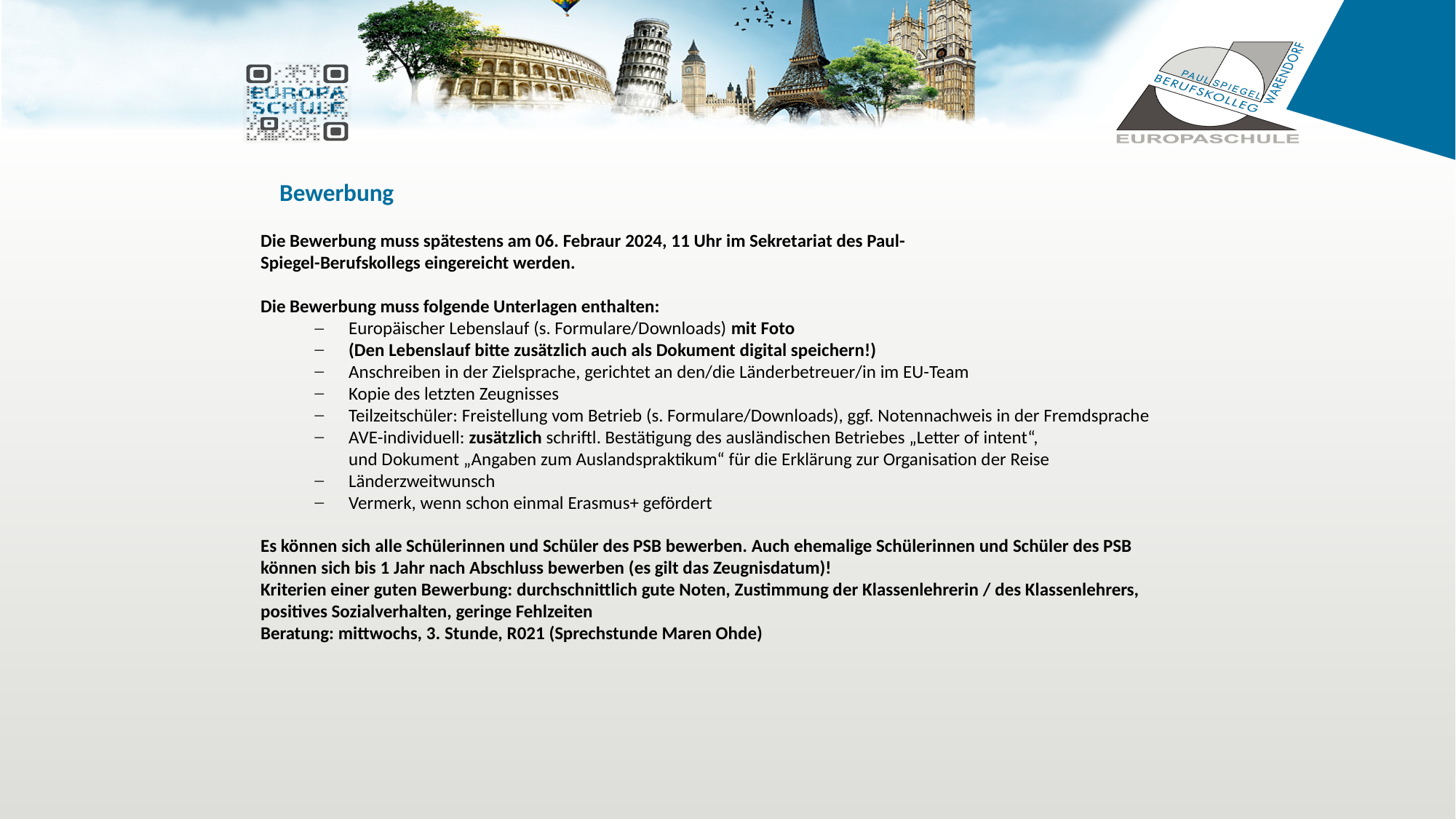

Bewerbung
Die Bewerbung muss spätestens am 06. Febraur 2024, 11 Uhr im Sekretariat des Paul-
Spiegel-Berufskollegs eingereicht werden.

Die Bewerbung muss folgende Unterlagen enthalten:
Europäischer Lebenslauf (s. Formulare/Downloads) mit Foto
(Den Lebenslauf bitte zusätzlich auch als Dokument digital speichern!)
Anschreiben in der Zielsprache, gerichtet an den/die Länderbetreuer/in im EU-Team
Kopie des letzten Zeugnisses
Teilzeitschüler: Freistellung vom Betrieb (s. Formulare/Downloads), ggf. Notennachweis in der Fremdsprache
AVE-individuell: zusätzlich schriftl. Bestätigung des ausländischen Betriebes „Letter of intent“,
und Dokument „Angaben zum Auslandspraktikum“ für die Erklärung zur Organisation der Reise
Länderzweitwunsch
Vermerk, wenn schon einmal Erasmus+ gefördert

Es können sich alle Schülerinnen und Schüler des PSB bewerben. Auch ehemalige Schülerinnen und Schüler des PSB
können sich bis 1 Jahr nach Abschluss bewerben (es gilt das Zeugnisdatum)!
Kriterien einer guten Bewerbung: durchschnittlich gute Noten, Zustimmung der Klassenlehrerin / des Klassenlehrers,
positives Sozialverhalten, geringe Fehlzeiten
Beratung: mittwochs, 3. Stunde, R021 (Sprechstunde Maren Ohde)